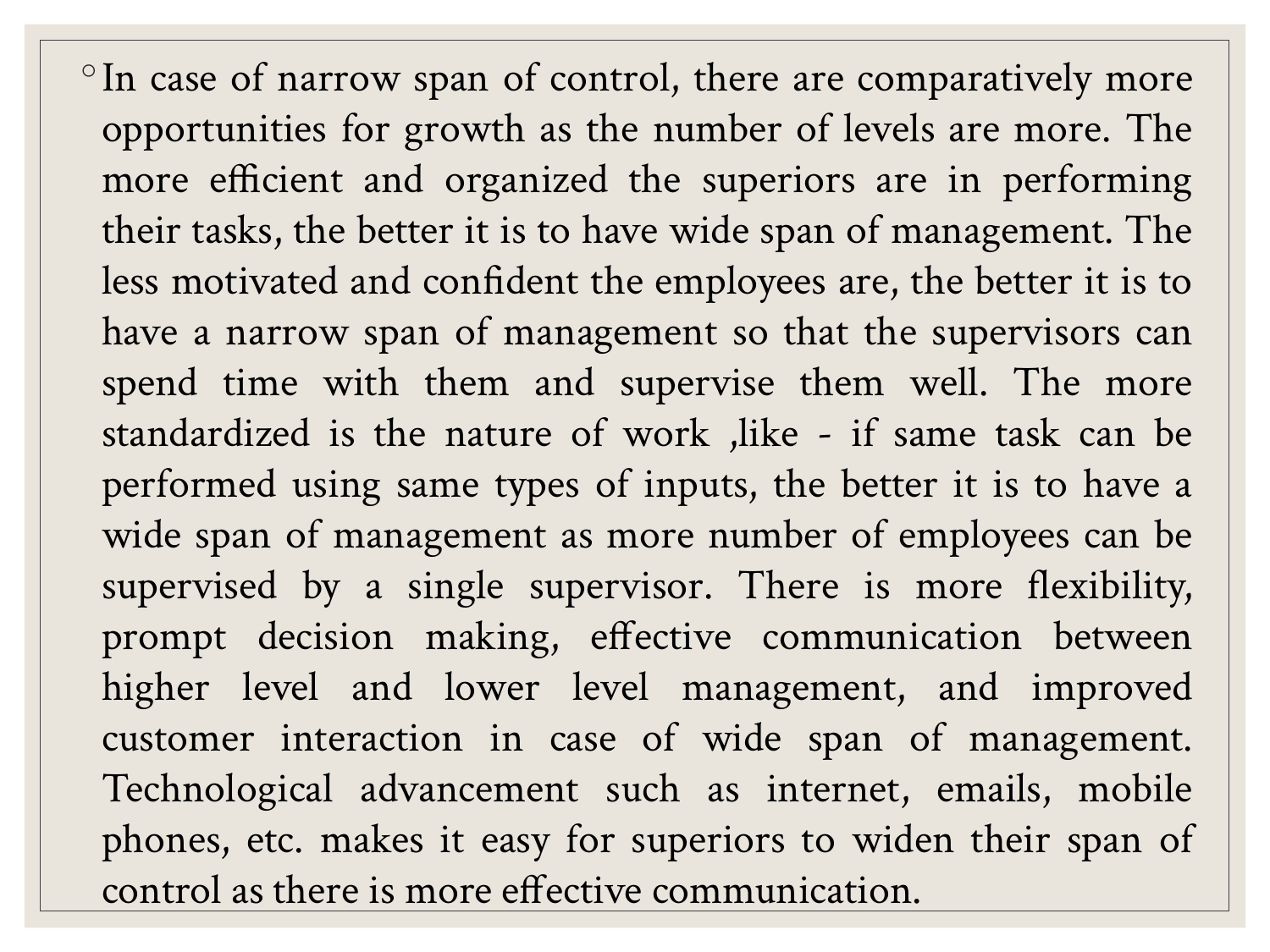

In case of narrow span of control, there are comparatively more opportunities for growth as the number of levels are more. The more efficient and organized the superiors are in performing their tasks, the better it is to have wide span of management. The less motivated and confident the employees are, the better it is to have a narrow span of management so that the supervisors can spend time with them and supervise them well. The more standardized is the nature of work ,like - if same task can be performed using same types of inputs, the better it is to have a wide span of management as more number of employees can be supervised by a single supervisor. There is more flexibility, prompt decision making, effective communication between higher level and lower level management, and improved customer interaction in case of wide span of management. Technological advancement such as internet, emails, mobile phones, etc. makes it easy for superiors to widen their span of control as there is more effective communication.